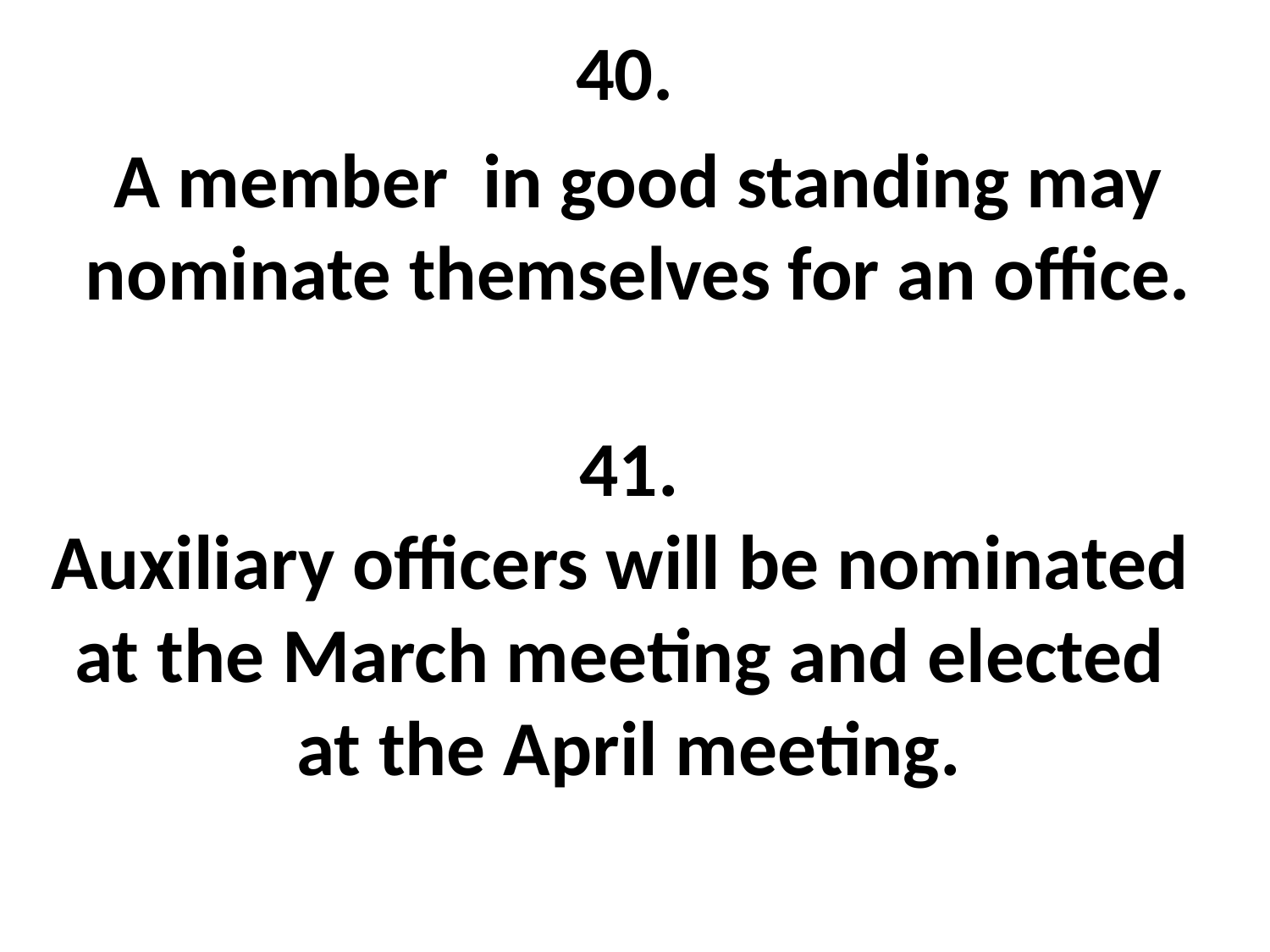

40.
A member  in good standing may nominate themselves for an office.
41.
Auxiliary officers will be nominated
at the March meeting and elected
at the April meeting.